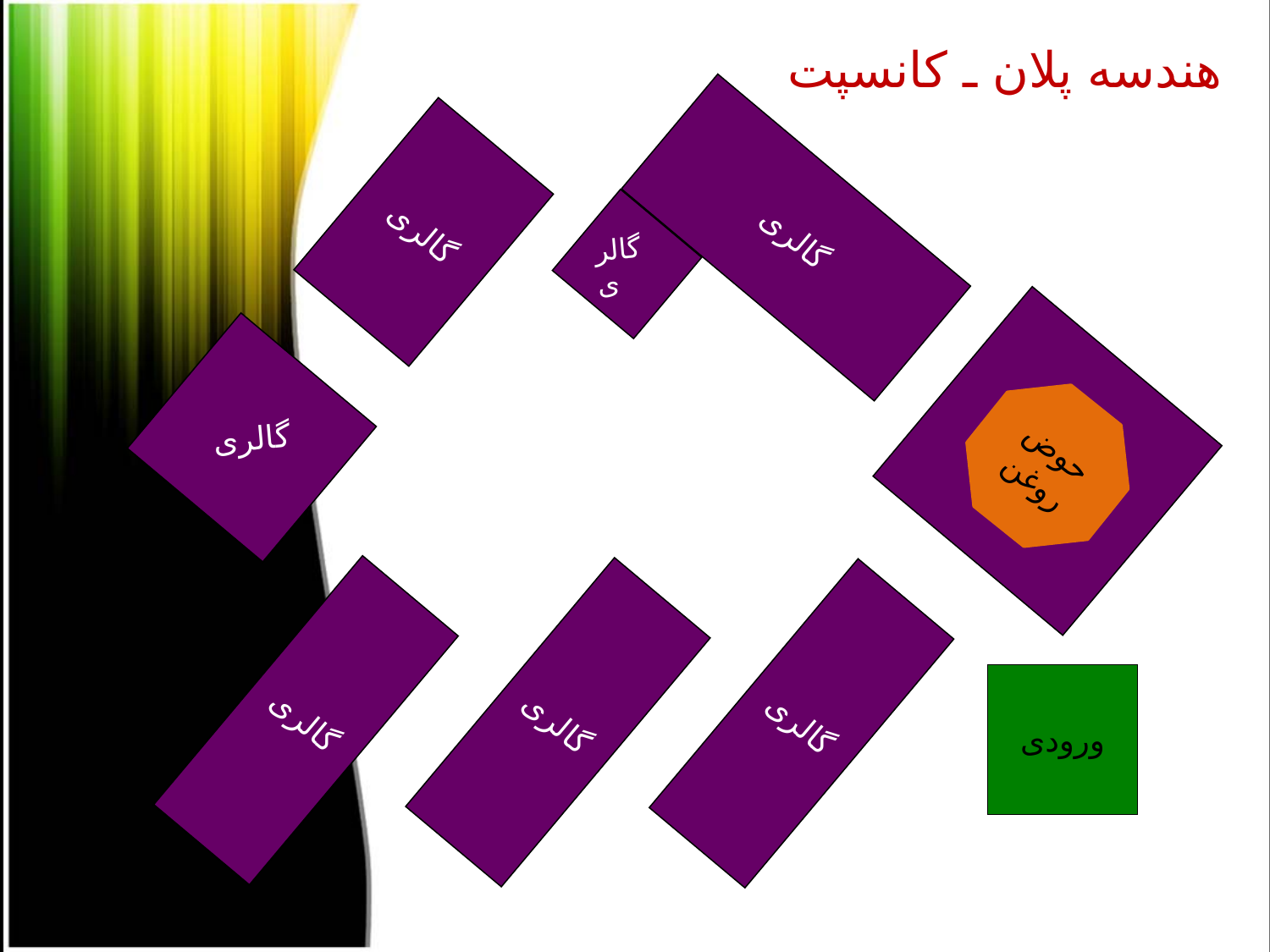

هندسه پلان ـ کانسپت
گالری
گالری
گالری

گالری
حوض روغن
گالری
گالری
گالری
ورودی